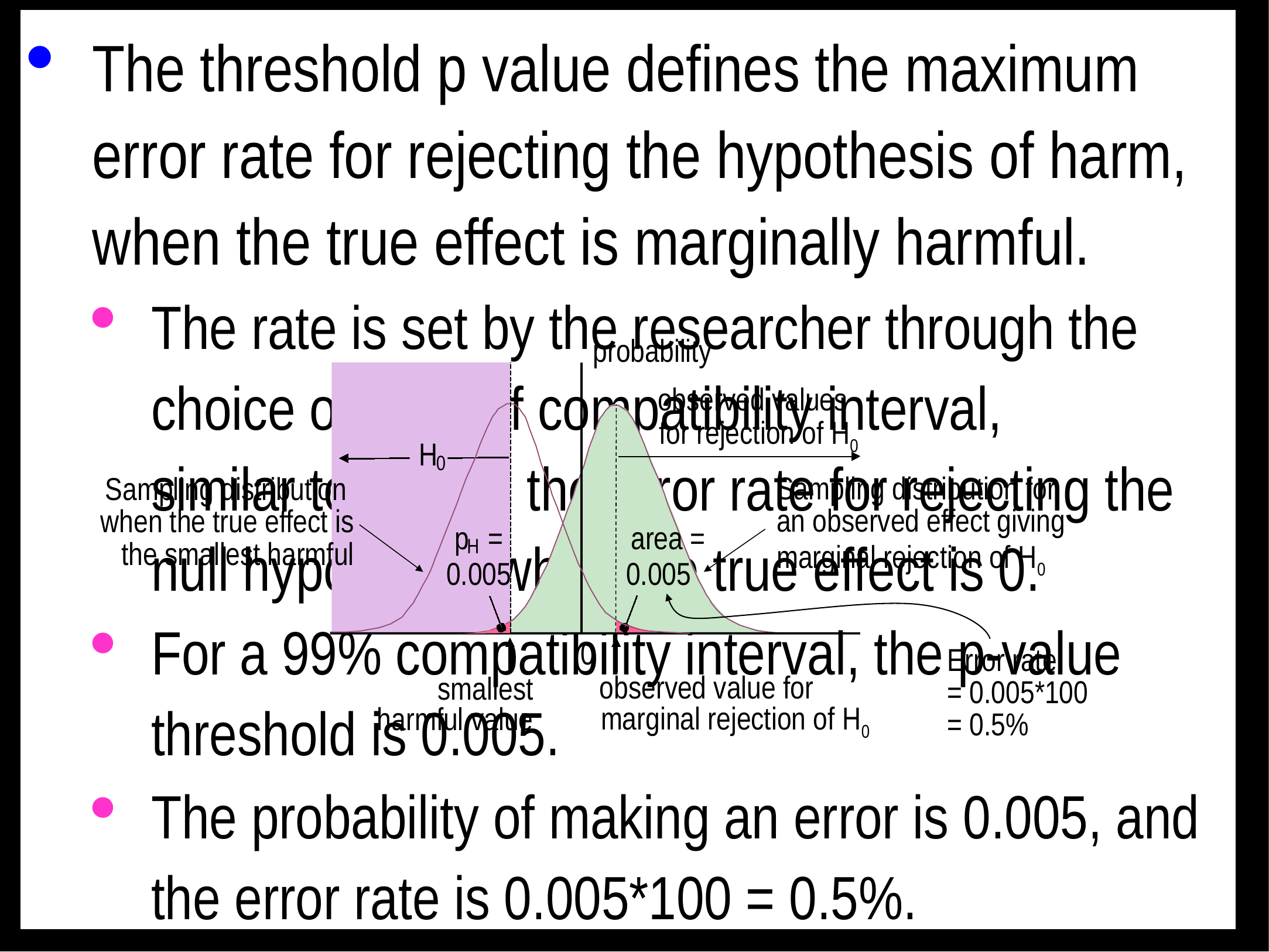

The threshold p value defines the maximum error rate for rejecting the hypothesis of harm, when the true effect is marginally harmful.
The rate is set by the researcher through the choice of level of compatibility interval,
similar to setting the error rate for rejecting the null hypothesis when the true effect is 0.
For a 99% compatibility interval, the p-value threshold is 0.005.
The probability of making an error is 0.005, and the error rate is 0.005*100 = 0.5%.
This figure shows why:

This error rate is independent of sample size.
The error here is a Type-2, or false negative, or failed discovery, since the researcher is erroneously rejecting an hypothesis that the true effect is substantial (harmful).
probability

0

smallest
harmful value
p
=
H
0.005

H

0

observed values
for rejection of H0

Sampling distribution
when the true effect is
the smallest harmful

Sampling distribution for
an observed effect giving marginal rejection of H0

observed value for
marginal rejection of H0
area =
0.005

Error rate
= 0.005*100
= 0.5%